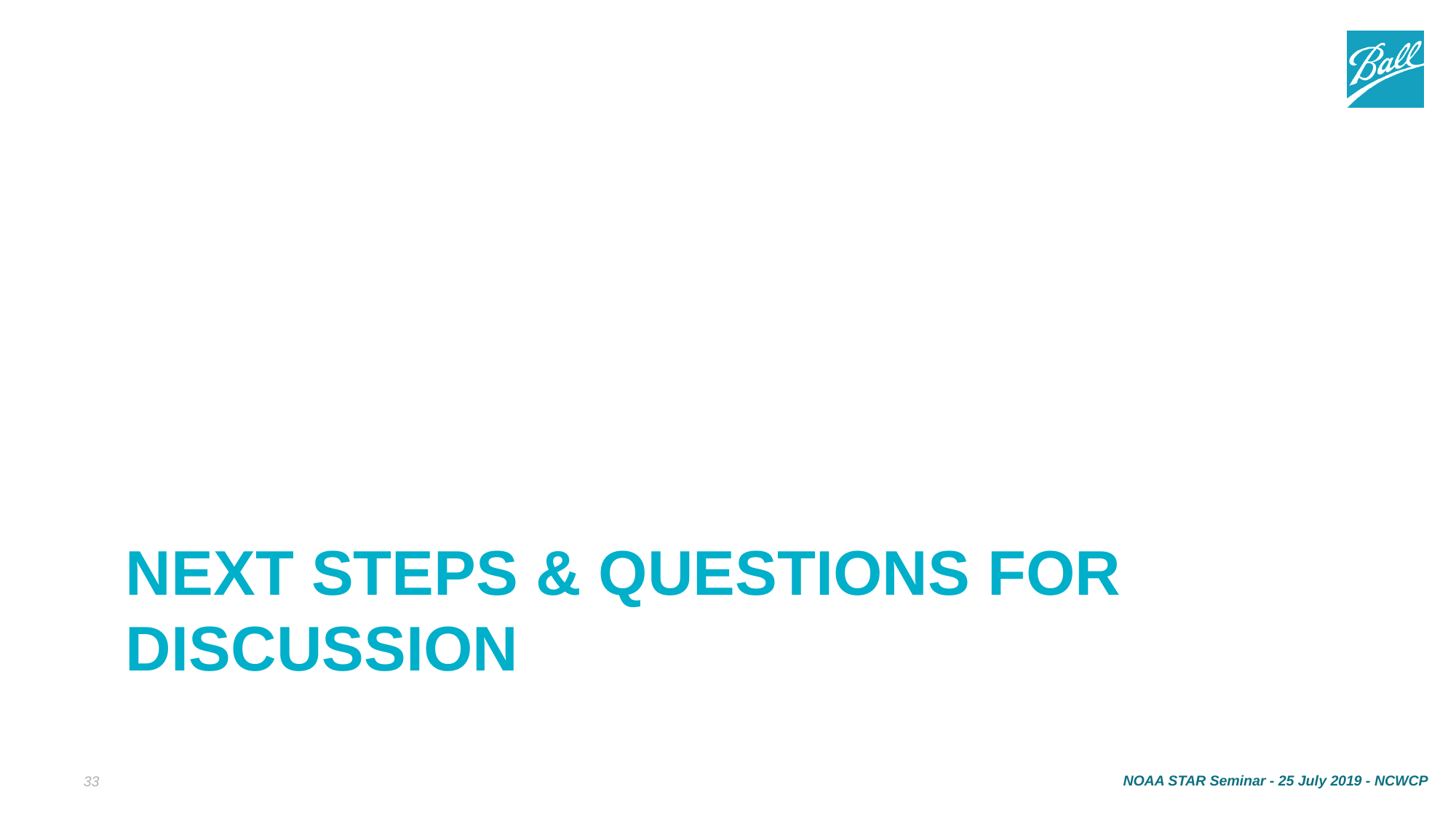

# Next Steps & Questions for Discussion
NOAA STAR Seminar - 25 July 2019 - NCWCP
33